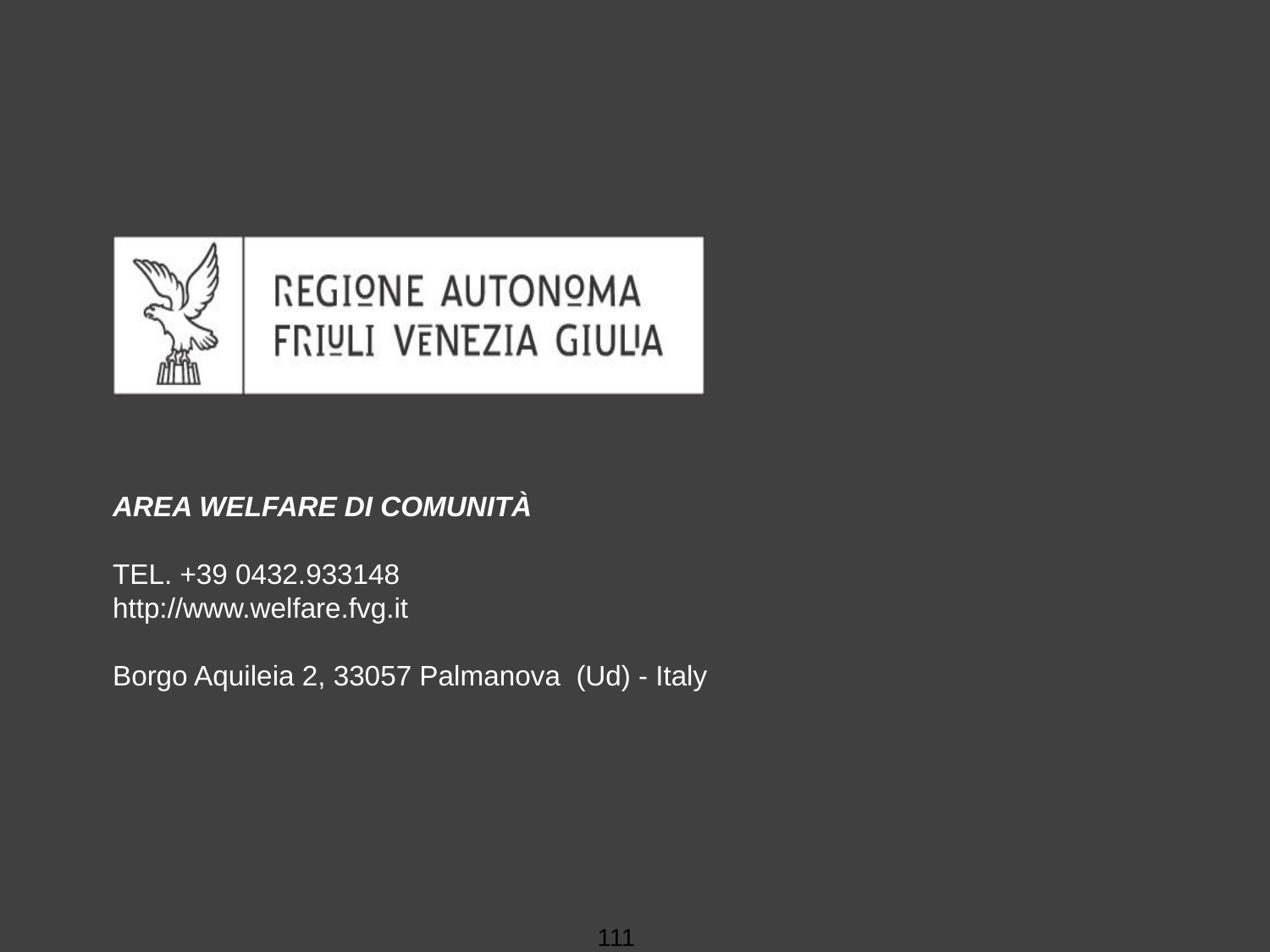

AREA WELFARE DI COMUNITÀ

TEL. +39 0432.933148
http://www.welfare.fvg.it

Borgo Aquileia 2, 33057 Palmanova  (Ud) - Italy

111